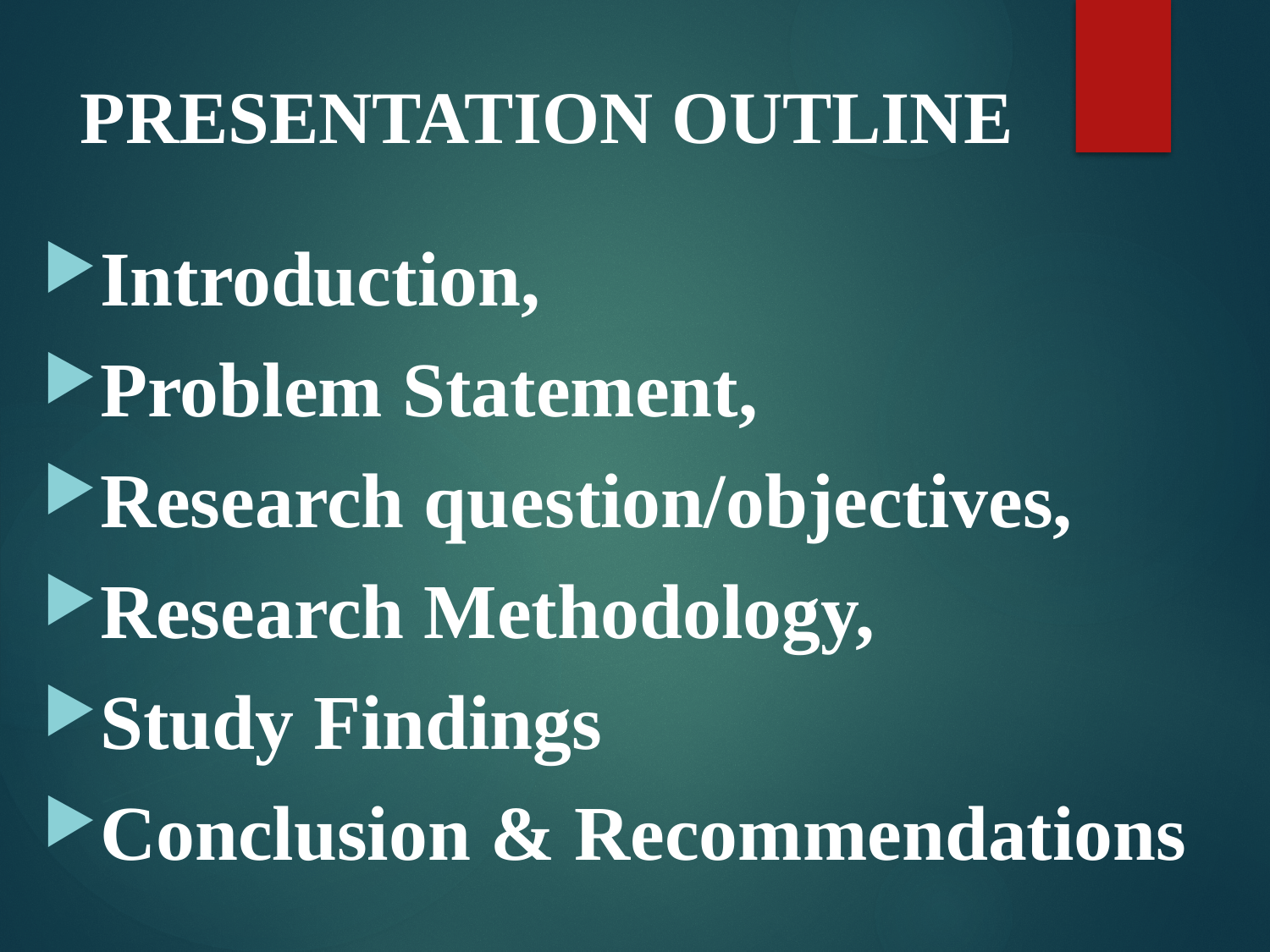

# PRESENTATION OUTLINE
Introduction,
Problem Statement,
Research question/objectives,
Research Methodology,
Study Findings
Conclusion & Recommendations